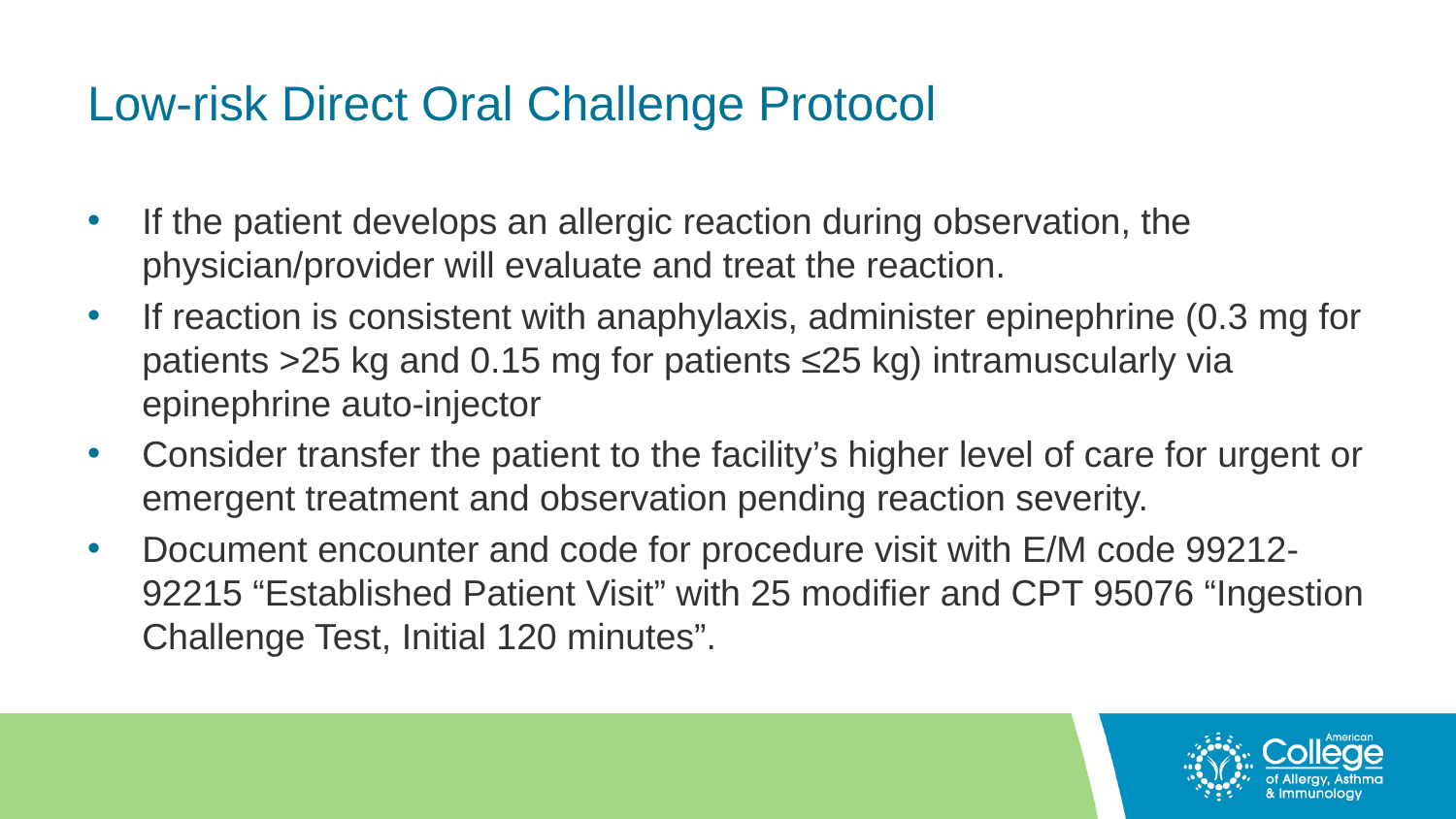

# Low-risk Direct Oral Challenge Protocol
If the patient develops an allergic reaction during observation, the physician/provider will evaluate and treat the reaction.
If reaction is consistent with anaphylaxis, administer epinephrine (0.3 mg for patients >25 kg and 0.15 mg for patients ≤25 kg) intramuscularly via epinephrine auto-injector
Consider transfer the patient to the facility’s higher level of care for urgent or emergent treatment and observation pending reaction severity.
Document encounter and code for procedure visit with E/M code 99212-92215 “Established Patient Visit” with 25 modifier and CPT 95076 “Ingestion Challenge Test, Initial 120 minutes”.